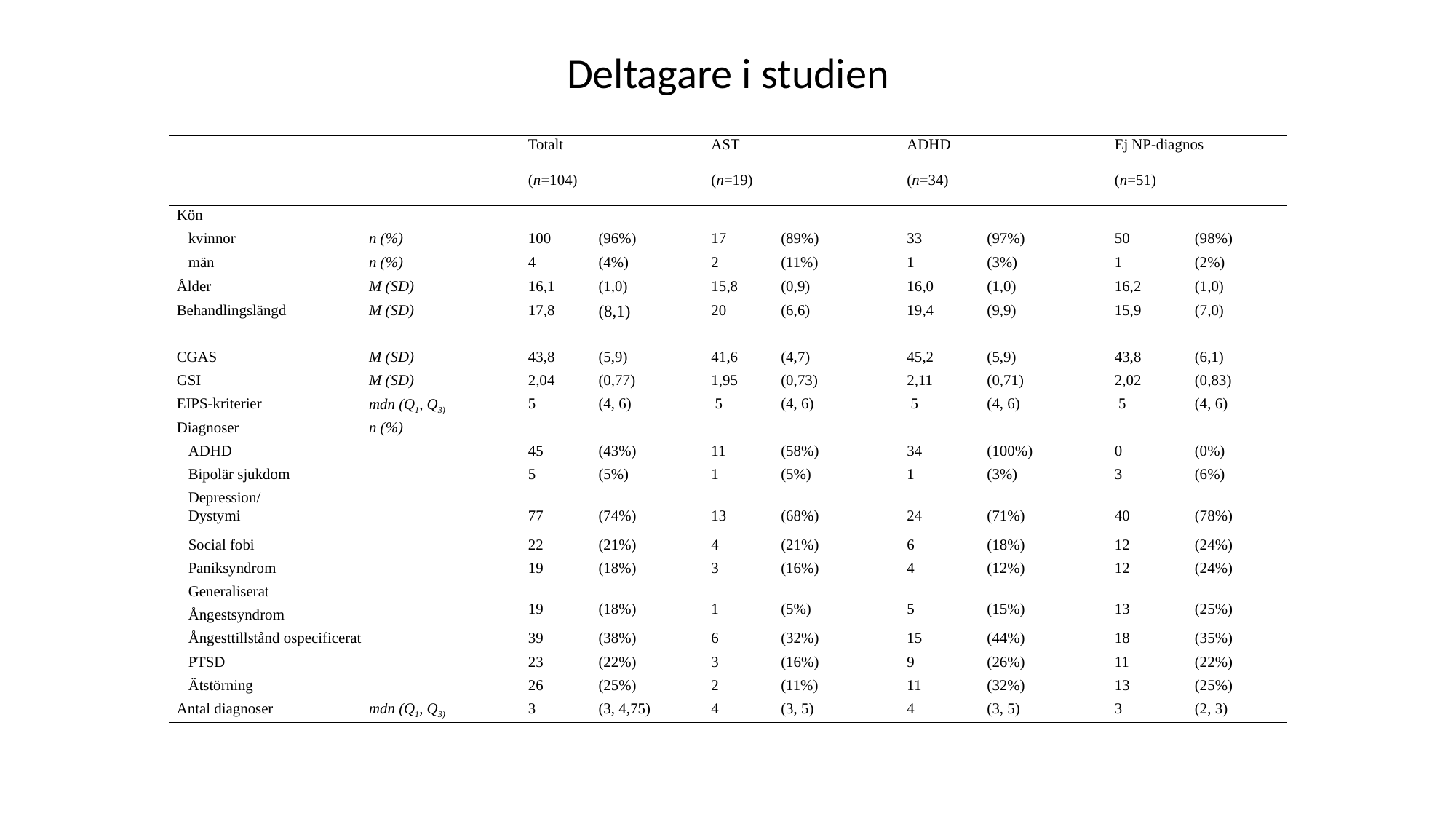

Deltagare i studien
|  |  | Totalt   (n=104) |  | AST   (n=19) |  | ADHD   (n=34) |  | Ej NP-diagnos   (n=51) |  |
| --- | --- | --- | --- | --- | --- | --- | --- | --- | --- |
| Kön |  |  |  |  |  |  |  |  |  |
| kvinnor | n (%) | 100 | (96%) | 17 | (89%) | 33 | (97%) | 50 | (98%) |
| män | n (%) | 4 | (4%) | 2 | (11%) | 1 | (3%) | 1 | (2%) |
| Ålder | M (SD) | 16,1 | (1,0) | 15,8 | (0,9) | 16,0 | (1,0) | 16,2 | (1,0) |
| Behandlingslängd | M (SD) | 17,8 | (8,1) | 20 | (6,6) | 19,4 | (9,9) | 15,9 | (7,0) |
| CGAS | M (SD) | 43,8 | (5,9) | 41,6 | (4,7) | 45,2 | (5,9) | 43,8 | (6,1) |
| GSI | M (SD) | 2,04 | (0,77) | 1,95 | (0,73) | 2,11 | (0,71) | 2,02 | (0,83) |
| EIPS-kriterier | mdn (Q1, Q3) | 5 | (4, 6) | 5 | (4, 6) | 5 | (4, 6) | 5 | (4, 6) |
| Diagnoser | n (%) |  |  |  |  |  |  |  |  |
| ADHD |  | 45 | (43%) | 11 | (58%) | 34 | (100%) | 0 | (0%) |
| Bipolär sjukdom |  | 5 | (5%) | 1 | (5%) | 1 | (3%) | 3 | (6%) |
| Depression/ Dystymi |  | 77 | (74%) | 13 | (68%) | 24 | (71%) | 40 | (78%) |
| Social fobi |  | 22 | (21%) | 4 | (21%) | 6 | (18%) | 12 | (24%) |
| Paniksyndrom |  | 19 | (18%) | 3 | (16%) | 4 | (12%) | 12 | (24%) |
| Generaliserat |  | 19 | (18%) | 1 | (5%) | 5 | (15%) | 13 | (25%) |
| Ångestsyndrom |  |  |  |  |  |  |  |  |  |
| Ångesttillstånd ospecificerat |  | 39 | (38%) | 6 | (32%) | 15 | (44%) | 18 | (35%) |
| PTSD |  | 23 | (22%) | 3 | (16%) | 9 | (26%) | 11 | (22%) |
| Ätstörning |  | 26 | (25%) | 2 | (11%) | 11 | (32%) | 13 | (25%) |
| Antal diagnoser | mdn (Q1, Q3) | 3 | (3, 4,75) | 4 | (3, 5) | 4 | (3, 5) | 3 | (2, 3) |